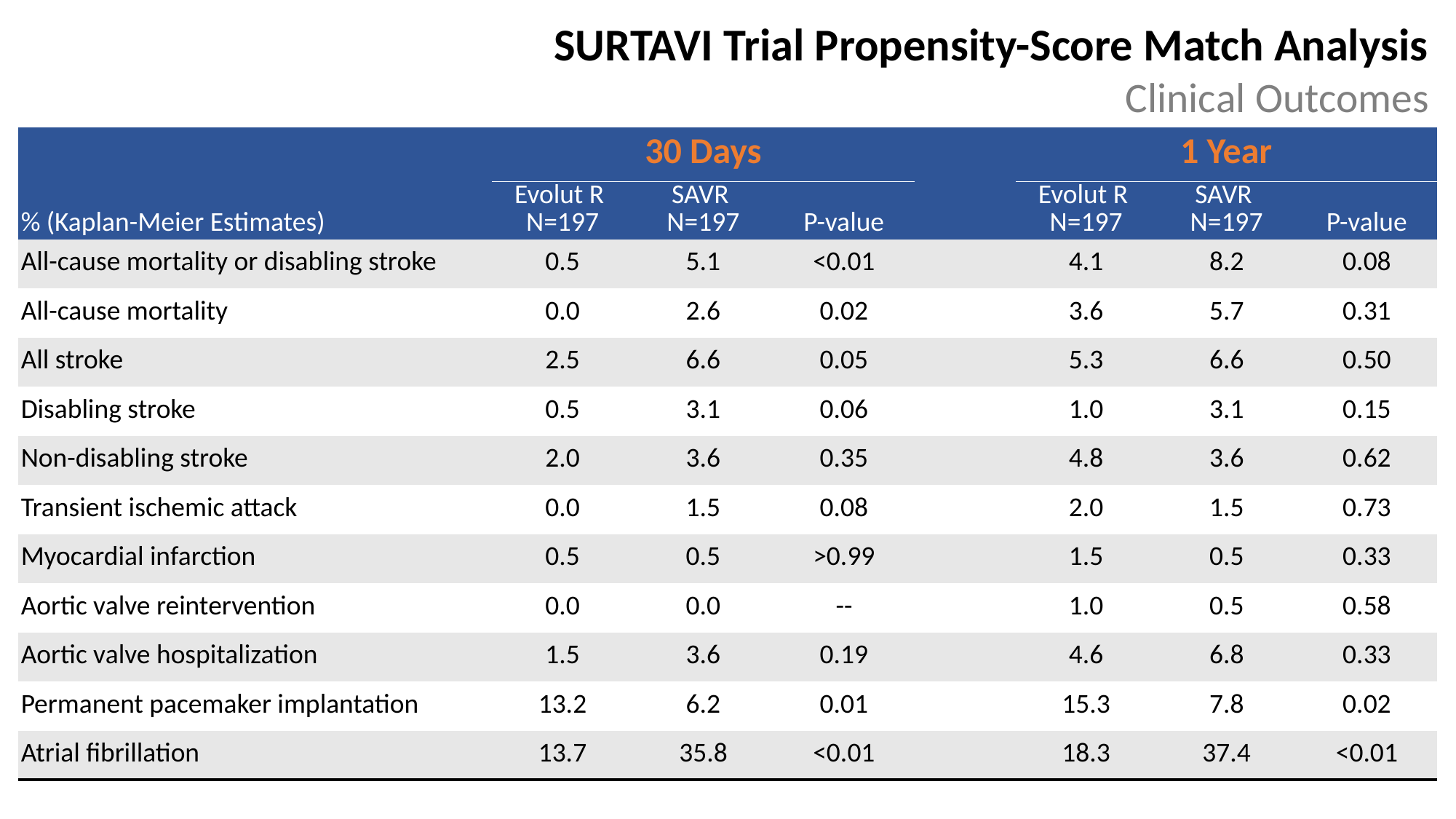

SURTAVI Trial Propensity-Score Match Analysis
Clinical Outcomes
|  | 30 Days |  |  |  | 1 Year |  |  |
| --- | --- | --- | --- | --- | --- | --- | --- |
| % (Kaplan-Meier Estimates) | Evolut R N=197 | SAVR N=197 | P-value |  | Evolut R N=197 | SAVR N=197 | P-value |
| All-cause mortality or disabling stroke | 0.5 | 5.1 | <0.01 |  | 4.1 | 8.2 | 0.08 |
| All-cause mortality | 0.0 | 2.6 | 0.02 |  | 3.6 | 5.7 | 0.31 |
| All stroke | 2.5 | 6.6 | 0.05 |  | 5.3 | 6.6 | 0.50 |
| Disabling stroke | 0.5 | 3.1 | 0.06 |  | 1.0 | 3.1 | 0.15 |
| Non-disabling stroke | 2.0 | 3.6 | 0.35 |  | 4.8 | 3.6 | 0.62 |
| Transient ischemic attack | 0.0 | 1.5 | 0.08 |  | 2.0 | 1.5 | 0.73 |
| Myocardial infarction | 0.5 | 0.5 | >0.99 |  | 1.5 | 0.5 | 0.33 |
| Aortic valve reintervention | 0.0 | 0.0 | -- |  | 1.0 | 0.5 | 0.58 |
| Aortic valve hospitalization | 1.5 | 3.6 | 0.19 |  | 4.6 | 6.8 | 0.33 |
| Permanent pacemaker implantation | 13.2 | 6.2 | 0.01 |  | 15.3 | 7.8 | 0.02 |
| Atrial fibrillation | 13.7 | 35.8 | <0.01 |  | 18.3 | 37.4 | <0.01 |